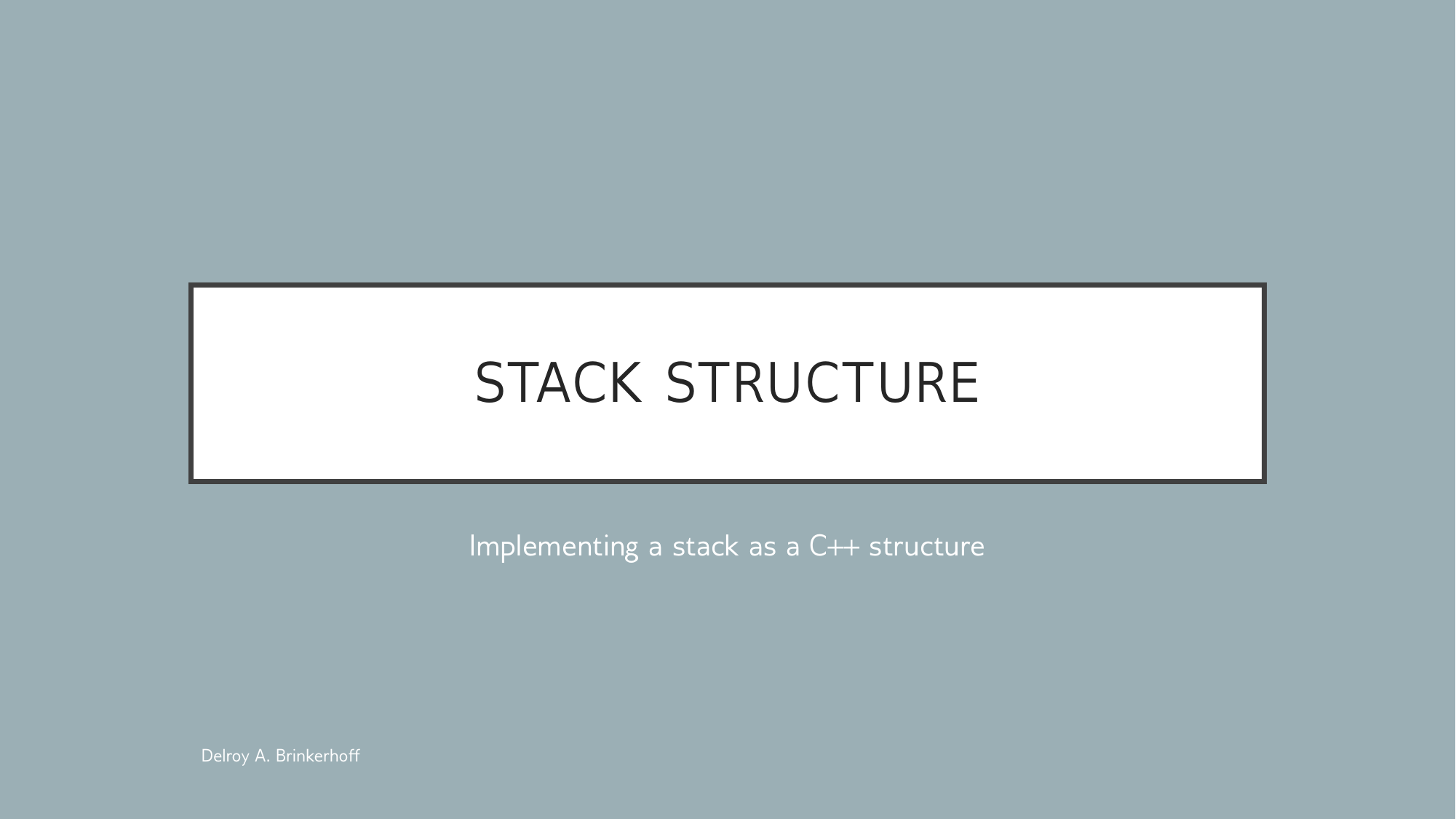

# Stack Structure
Implementing a stack as a C++ structure
Delroy A. Brinkerhoff